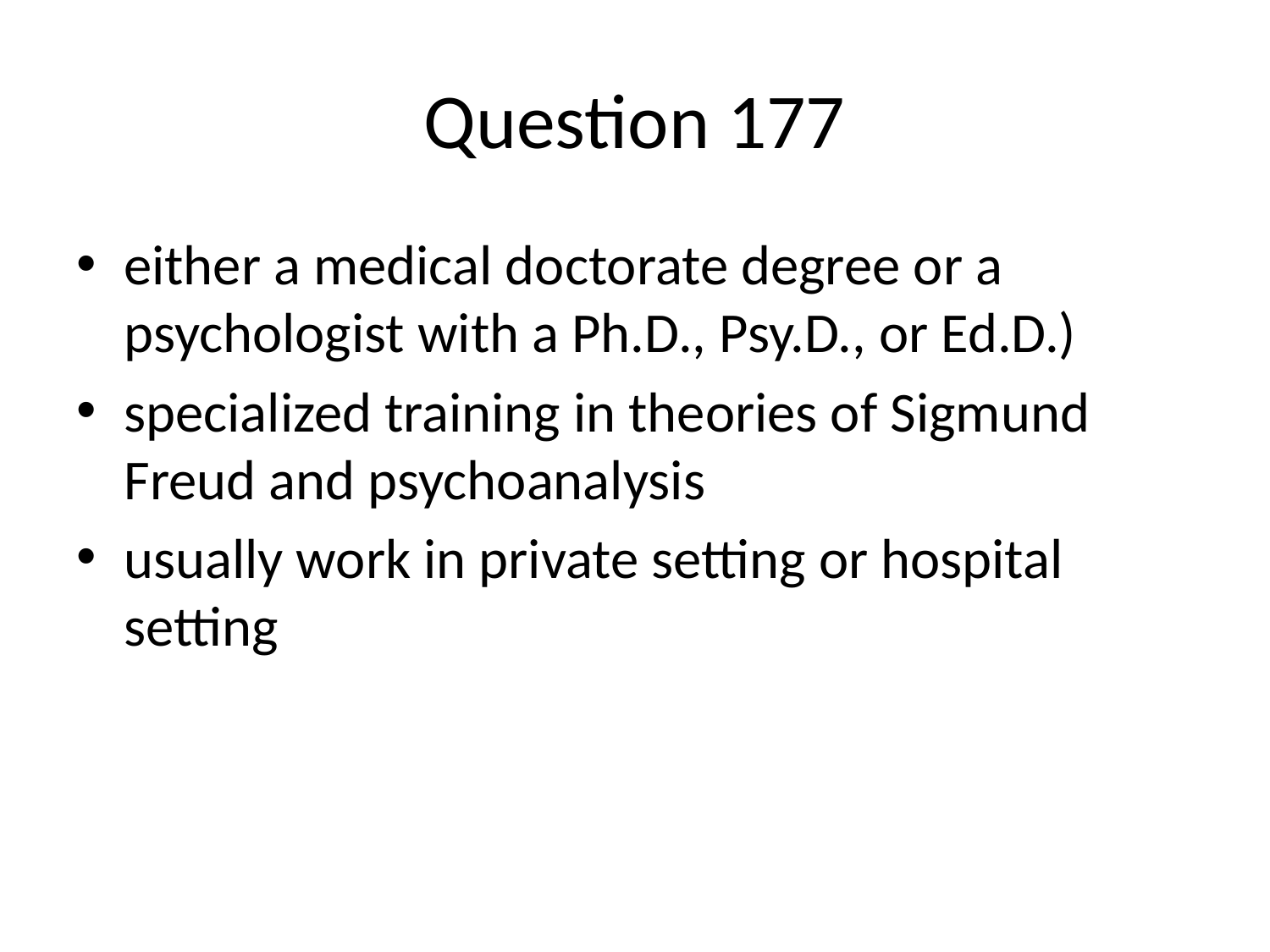

# Question 177
either a medical doctorate degree or a psychologist with a Ph.D., Psy.D., or Ed.D.)
specialized training in theories of Sigmund Freud and psychoanalysis
usually work in private setting or hospital setting